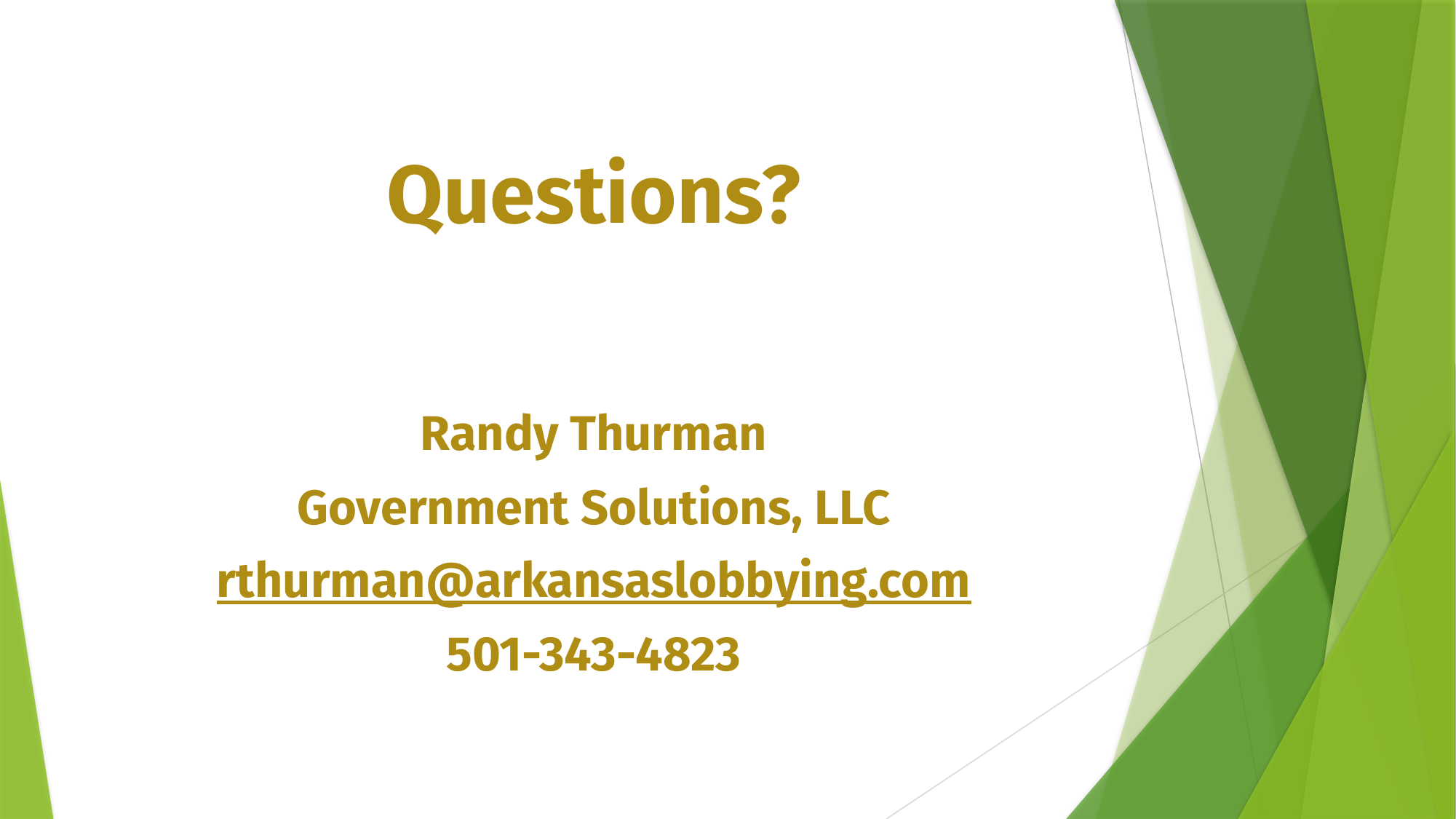

# Questions?
Randy Thurman
Government Solutions, LLC
rthurman@arkansaslobbying.com
501-343-4823